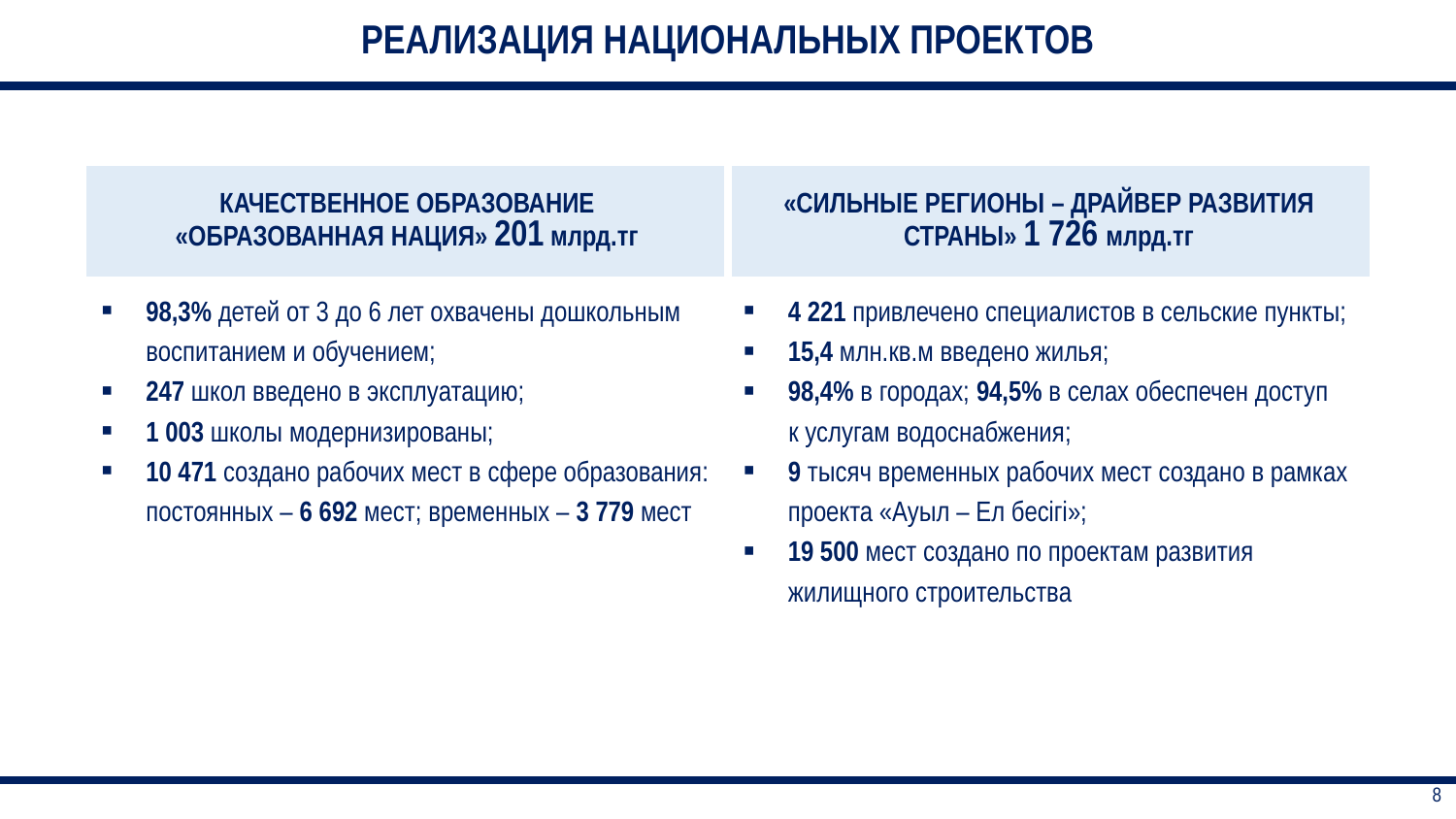

| РЕАЛИЗАЦИЯ НАЦИОНАЛЬНЫХ ПРОЕКТОВ |
| --- |
| КАЧЕСТВЕННОЕ ОБРАЗОВАНИЕ «ОБРАЗОВАННАЯ НАЦИЯ» 201 млрд.тг | «СИЛЬНЫЕ РЕГИОНЫ – ДРАЙВЕР РАЗВИТИЯ СТРАНЫ» 1 726 млрд.тг |
| --- | --- |
| 98,3% детей от 3 до 6 лет охвачены дошкольным воспитанием и обучением; 247 школ введено в эксплуатацию; 1 003 школы модернизированы; 10 471 создано рабочих мест в сфере образования: постоянных – 6 692 мест; временных – 3 779 мест | 4 221 привлечено специалистов в сельские пункты; 15,4 млн.кв.м введено жилья; 98,4% в городах; 94,5% в селах обеспечен доступ к услугам водоснабжения; 9 тысяч временных рабочих мест создано в рамках проекта «Ауыл – Ел бесігі»; 19 500 мест создано по проектам развития жилищного строительства |
| 8 |
| --- |